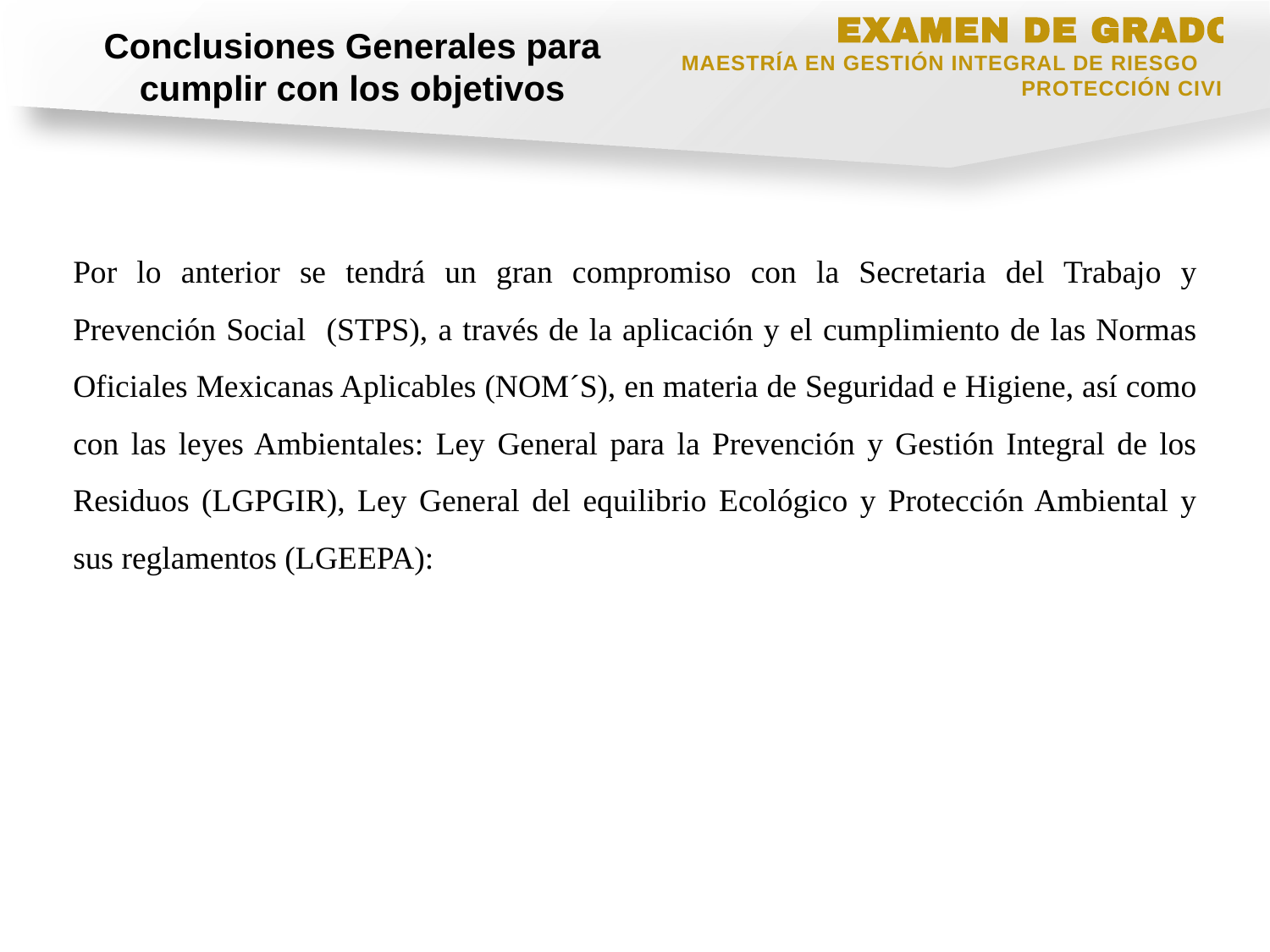

EXAMEN DE GRADO
MAESTRÍA EN GESTIÓN INTEGRAL DE RIESGOS Y PROTECCIÓN CIVIL

Conclusiones Generales para cumplir con los objetivos
Por lo anterior se tendrá un gran compromiso con la Secretaria del Trabajo y Prevención Social  (STPS), a través de la aplicación y el cumplimiento de las Normas Oficiales Mexicanas Aplicables (NOM´S), en materia de Seguridad e Higiene, así como con las leyes Ambientales: Ley General para la Prevención y Gestión Integral de los Residuos (LGPGIR), Ley General del equilibrio Ecológico y Protección Ambiental y sus reglamentos (LGEEPA):